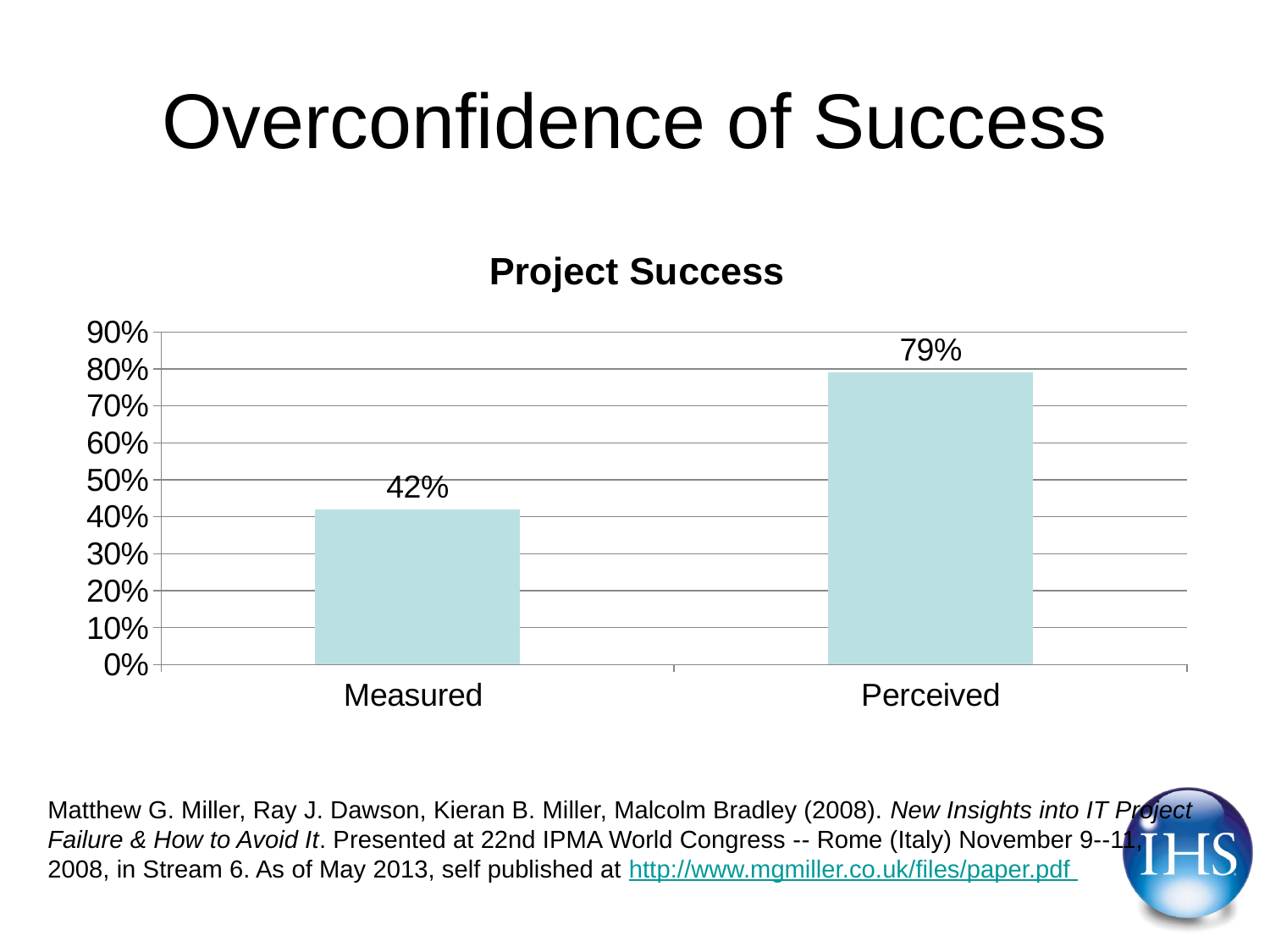

# Overconfidence of Success

### Chart:

| Category | Project Success |
|---|---|
| Measured  | 0.42 |
| Perceived | 0.79 |
Matthew G. Miller, Ray J. Dawson, Kieran B. Miller, Malcolm Bradley (2008). New Insights into IT Project Failure & How to Avoid It. Presented at 22nd IPMA World Congress -­‐ Rome (Italy) November 9-­‐11, 2008, in Stream 6. As of May 2013, self published at http://www.mgmiller.co.uk/files/paper.pdf